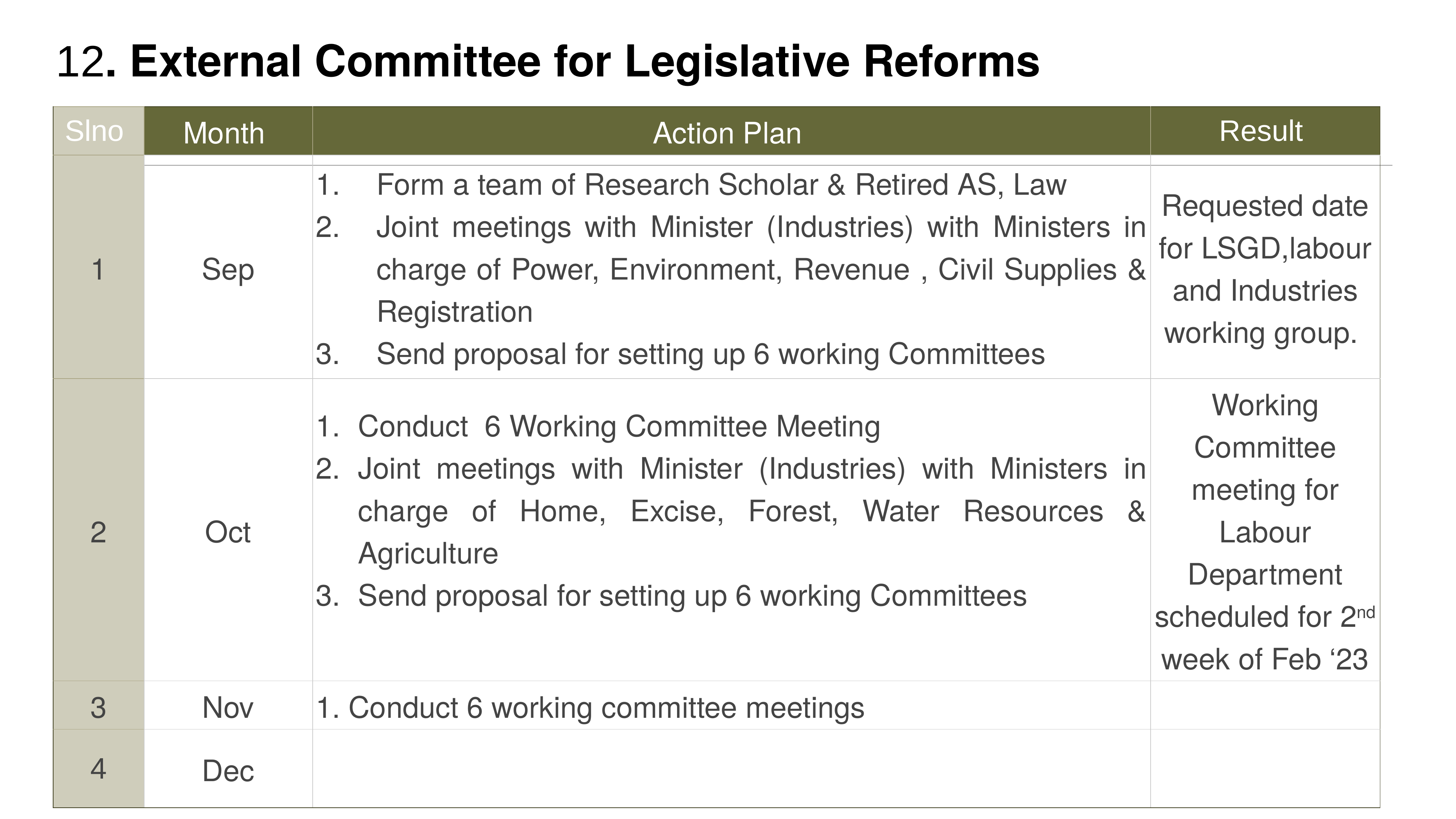

# 12. External Committee for Legislative Reforms
| Slno | Month | Action Plan | Result |
| --- | --- | --- | --- |
| 1 | Sep | Form a team of Research Scholar & Retired AS, Law Joint meetings with Minister (Industries) with Ministers in charge of Power, Environment, Revenue , Civil Supplies & Registration Send proposal for setting up 6 working Committees | Requested date for LSGD,labour and Industries working group. |
| 2 | Oct | Conduct  6 Working Committee Meeting Joint meetings with Minister (Industries) with Ministers in charge of Home, Excise, Forest, Water Resources & Agriculture Send proposal for setting up 6 working Committees | Working Committee meeting for Labour Department scheduled for 2nd week of Feb ‘23 |
| 3 | Nov | 1. Conduct 6 working committee meetings |  |
| 4 | Dec |  |  |